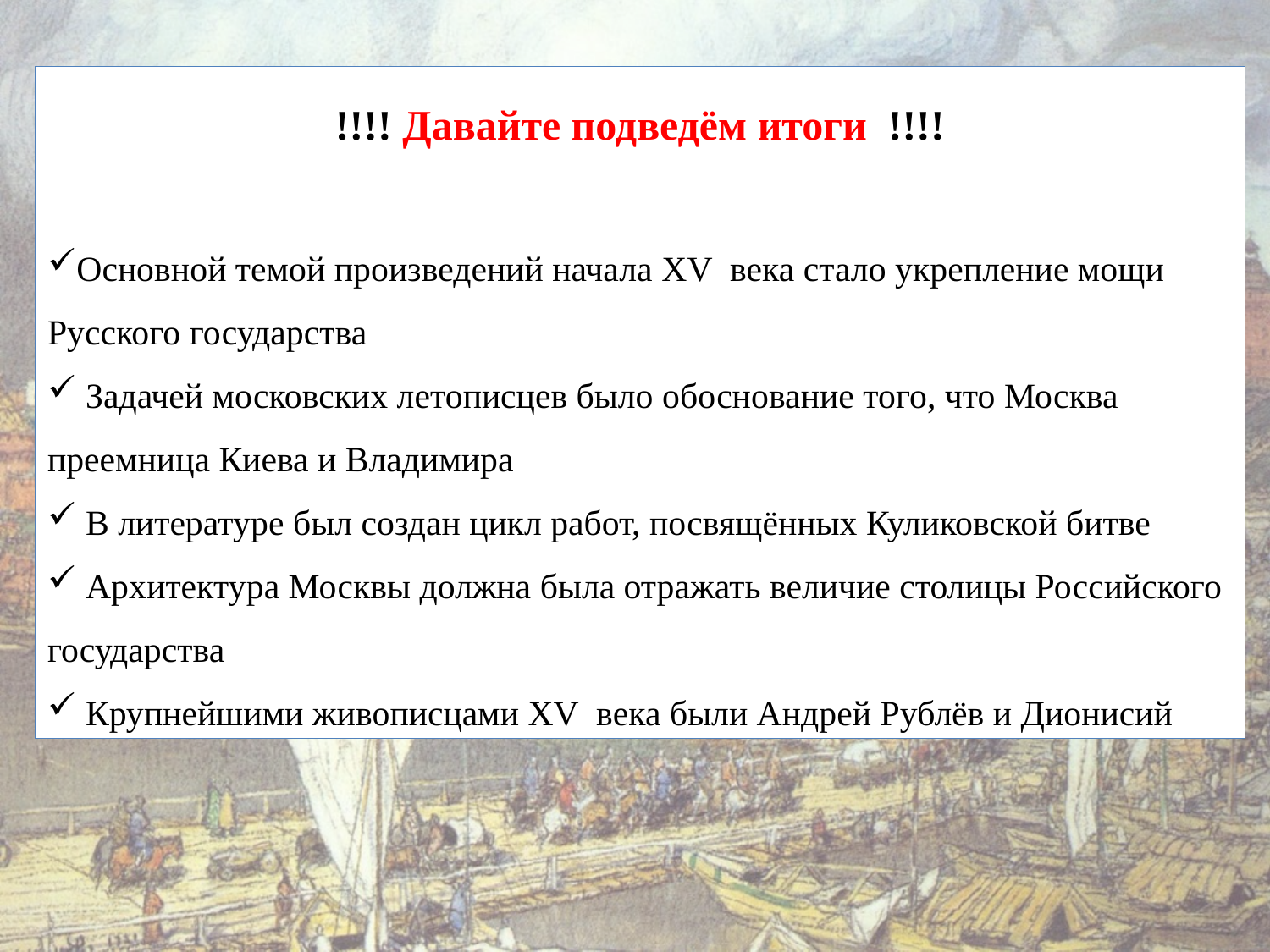

!!!! Давайте подведём итоги  !!!!

Основной темой произведений начала XV  века стало укрепление мощи Русского государства
 Задачей московских летописцев было обоснование того, что Москва преемница Киева и Владимира
 В литературе был создан цикл работ, посвящённых Куликовской битве
 Архитектура Москвы должна была отражать величие столицы Российского государства
 Крупнейшими живописцами XV  века были Андрей Рублёв и Дионисий